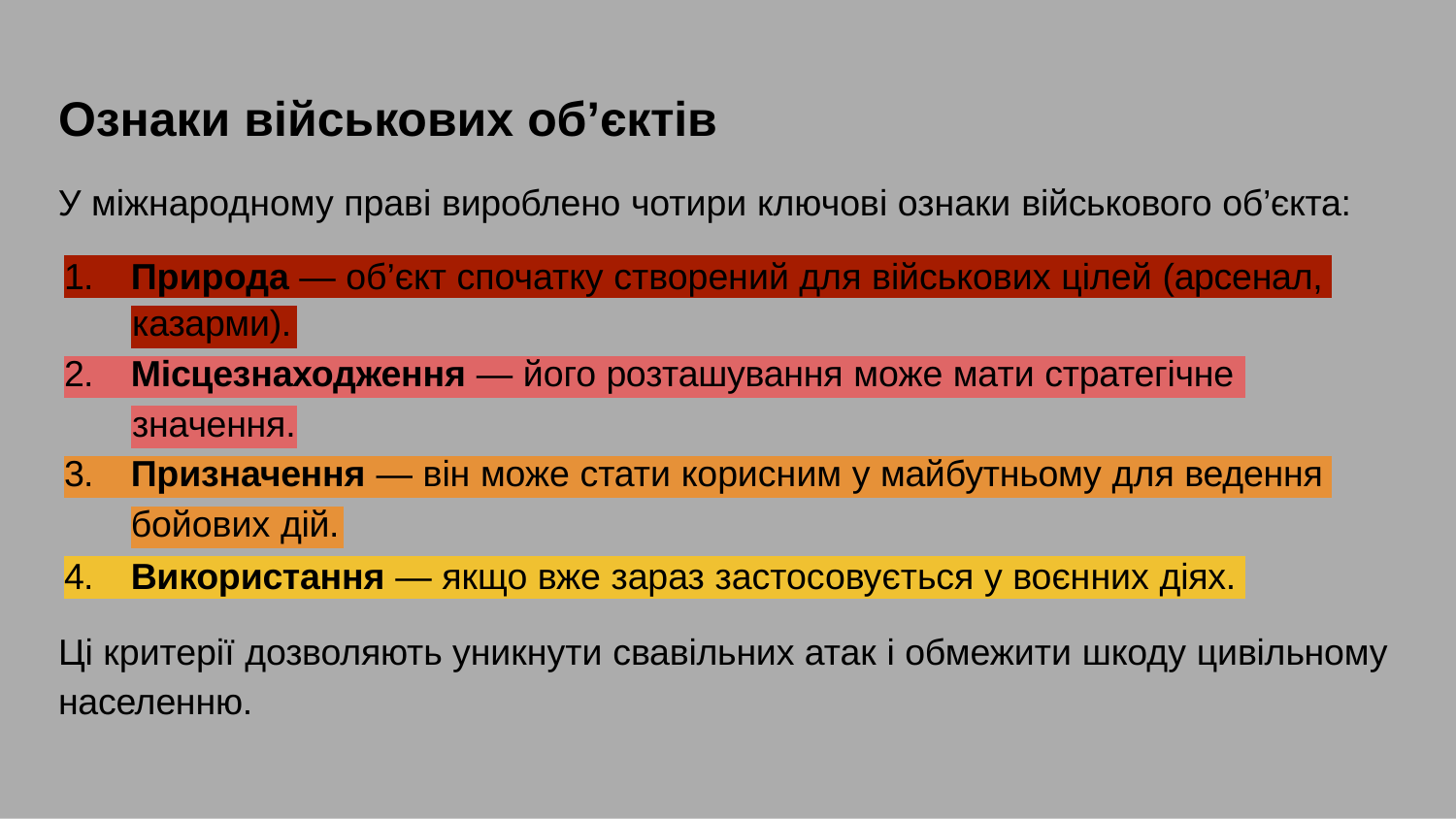

# Ознаки військових об’єктів
У міжнародному праві вироблено чотири ключові ознаки військового об’єкта:
| 1. Природа — об’єкт спочатку створений для військових цілей (арсенал, |  |  |  |  |
| --- | --- | --- | --- | --- |
|  | казарми). |  |  |  |
| 2. Місцезнаходження — його розташування може мати стратегічне |  |  |  |  |
|  | значення. |  |  |  |
| 3. Призначення — він може стати корисним у майбутньому для ведення |  |  |  |  |
|  | бойових дій. |  |  |  |
| 4. Використання — якщо вже зараз застосовується у воєнних діях. |  |  |  |  |
Ці критерії дозволяють уникнути свавільних атак і обмежити шкоду цивільному населенню.